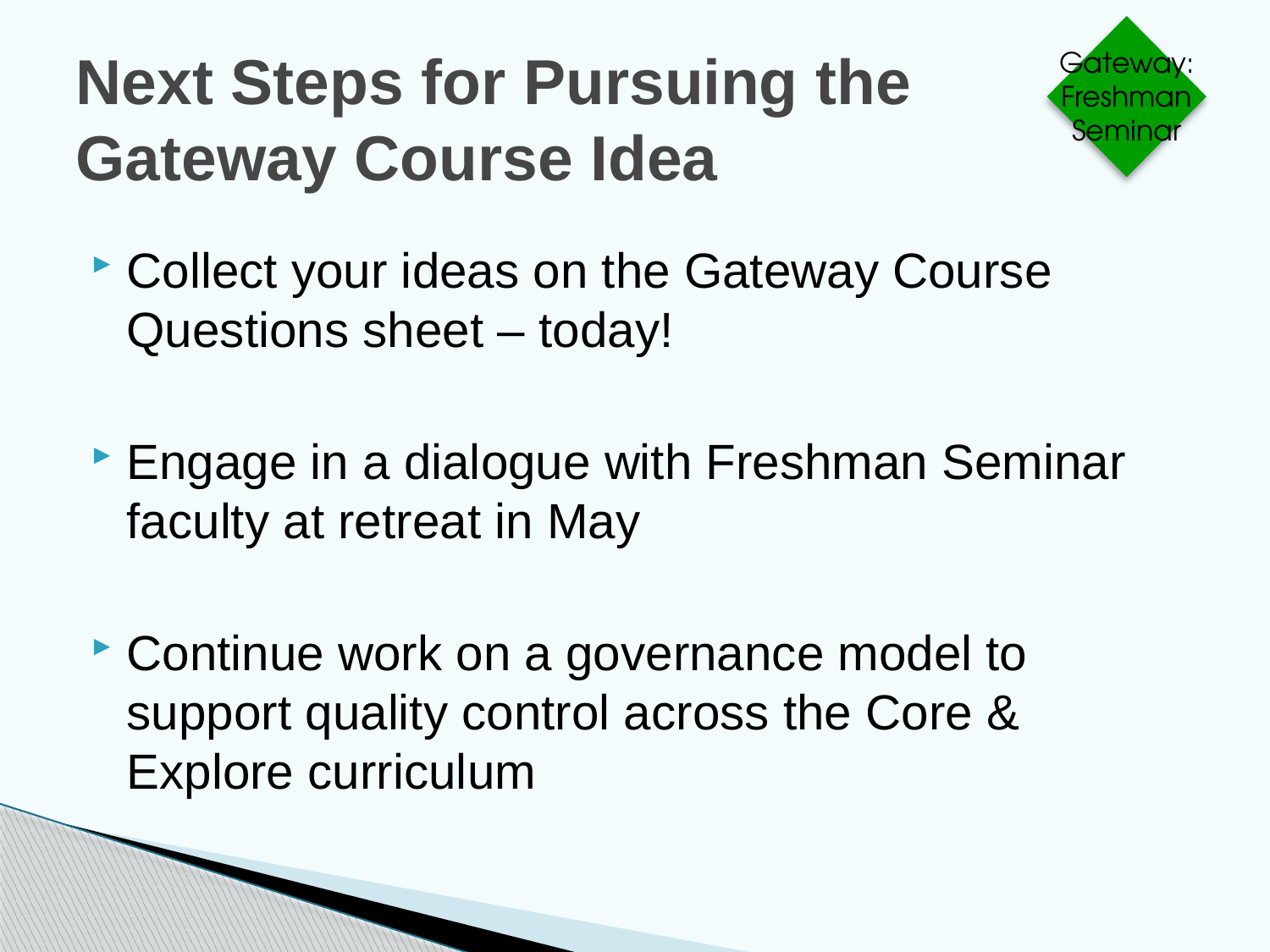

# Next Steps for Pursuing the Gateway Course Idea
Gateway:
Freshman
Seminar
Collect your ideas on the Gateway Course Questions sheet – today!

Engage in a dialogue with Freshman Seminar faculty at retreat in May

Continue work on a governance model to support quality control across the Core & Explore curriculum